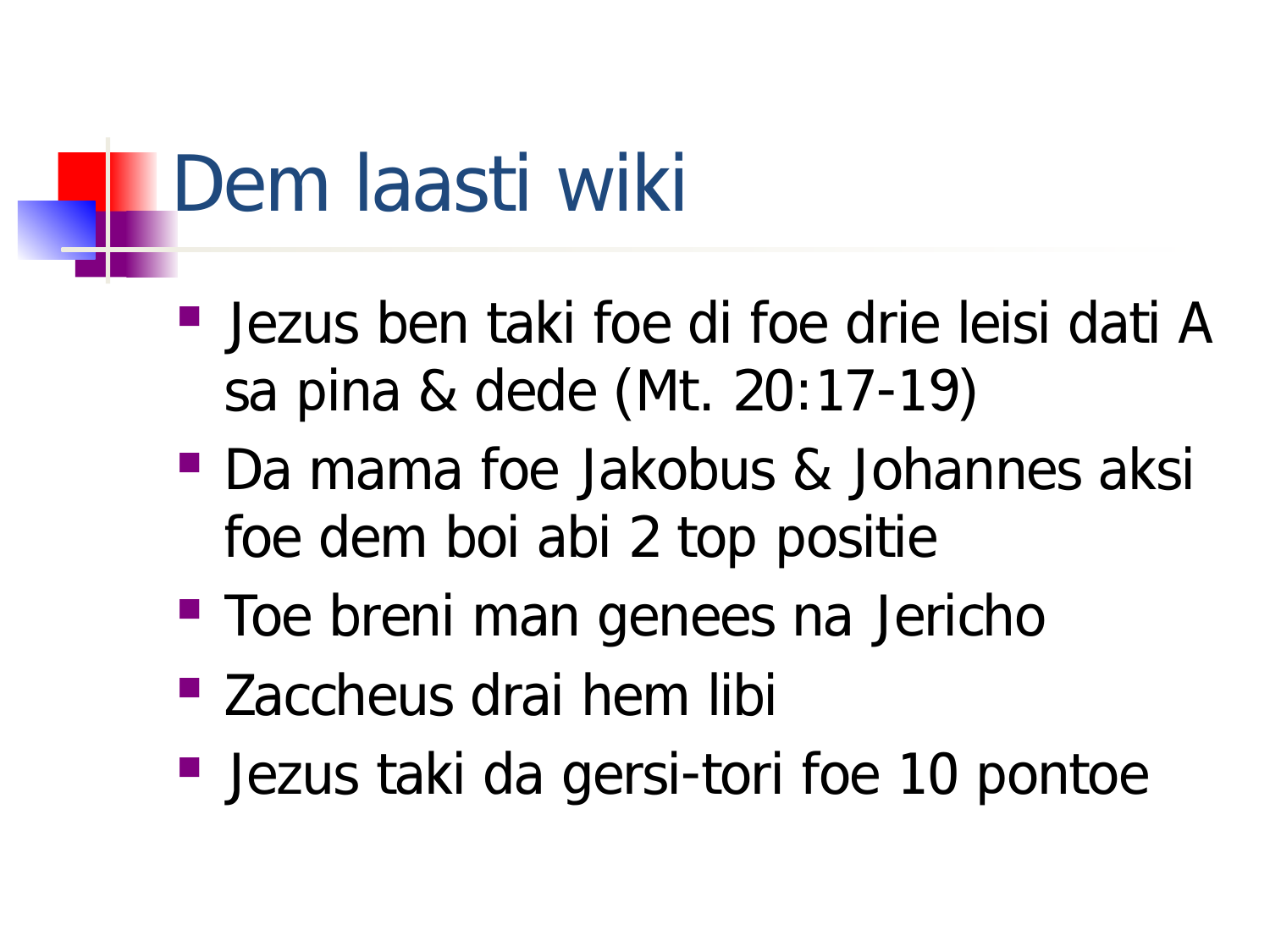

# Dem laasti wiki
Jezus ben taki foe di foe drie leisi dati A sa pina & dede (Mt. 20:17-19)
Da mama foe Jakobus & Johannes aksi foe dem boi abi 2 top positie
Toe breni man genees na Jericho
Zaccheus drai hem libi
Jezus taki da gersi-tori foe 10 pontoe